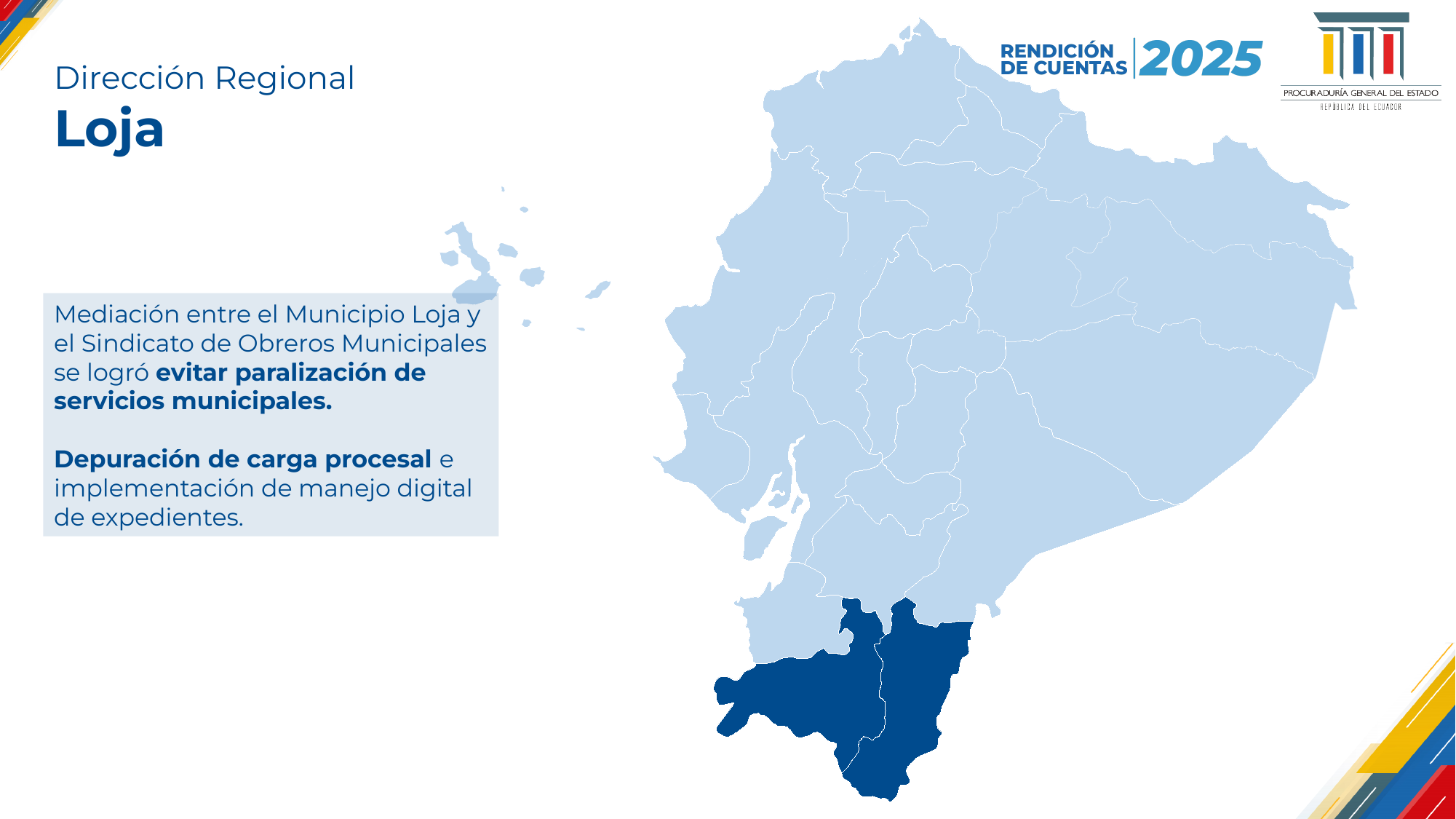

Dirección Regional
Loja
Mediación entre el Municipio Loja y el Sindicato de Obreros Municipales se logró evitar paralización de servicios municipales.

Depuración de carga procesal e implementación de manejo digital de expedientes.